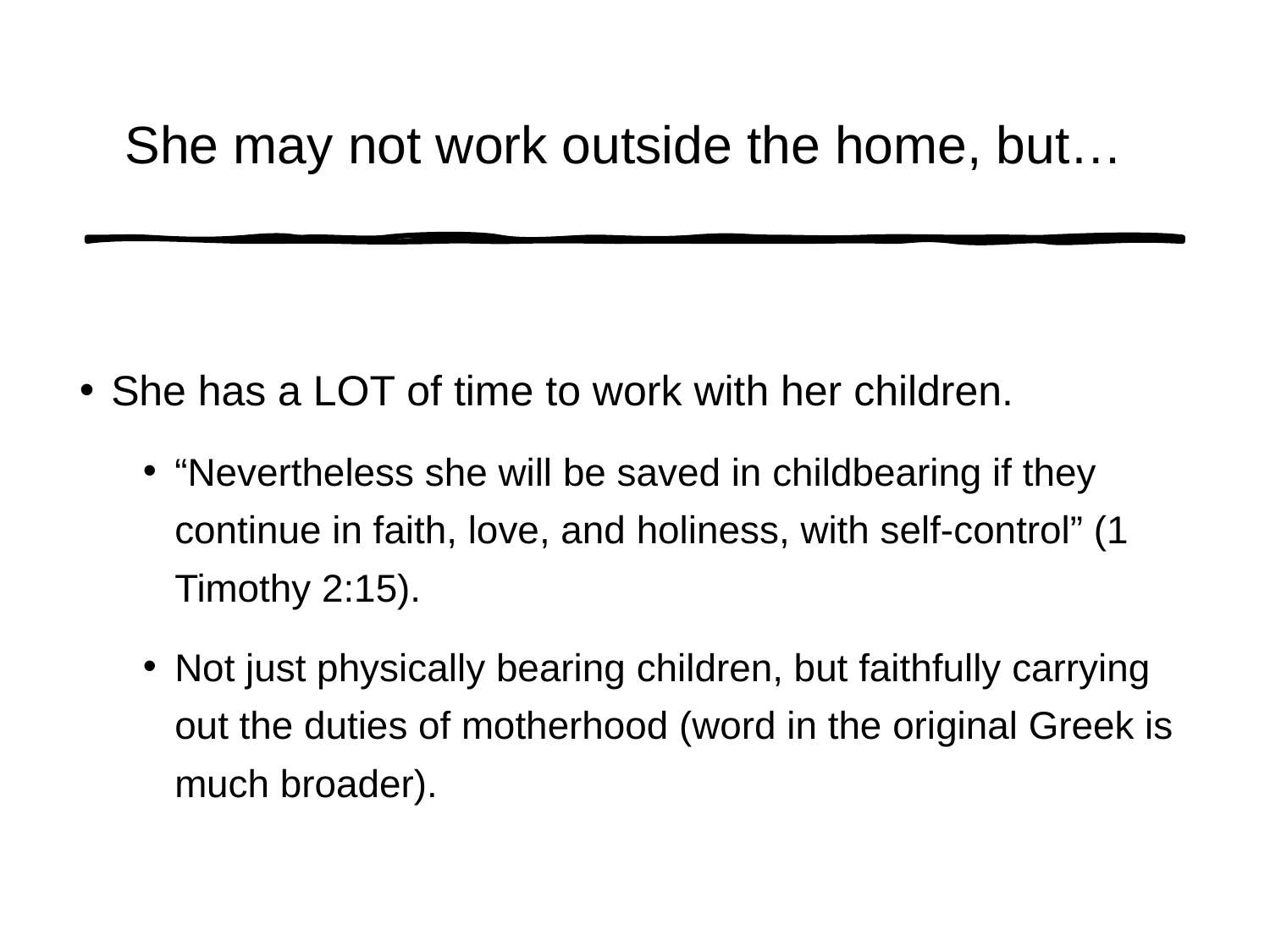

# She may not work outside the home, but…
She has a LOT of time to work with her children.
“Nevertheless she will be saved in childbearing if they continue in faith, love, and holiness, with self-control” (1 Timothy 2:15).
Not just physically bearing children, but faithfully carrying out the duties of motherhood (word in the original Greek is much broader).